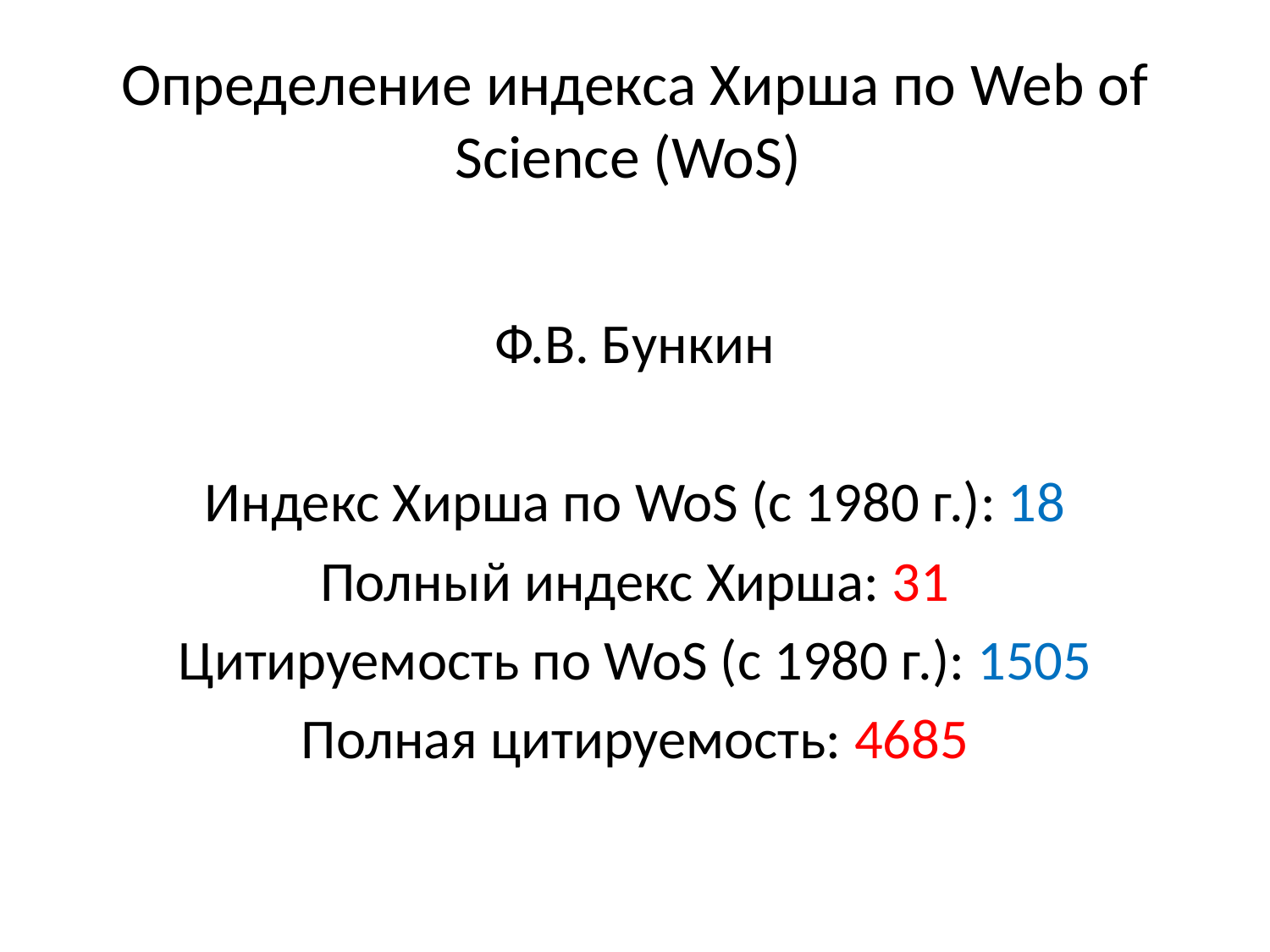

# Определение индекса Хирша по Web of Science (WoS)

Ф.В. Бункин

Индекс Хирша по WoS (c 1980 г.): 18
Полный индекс Хирша: 31
Цитируемость по WoS (c 1980 г.): 1505
Полная цитируемость: 4685